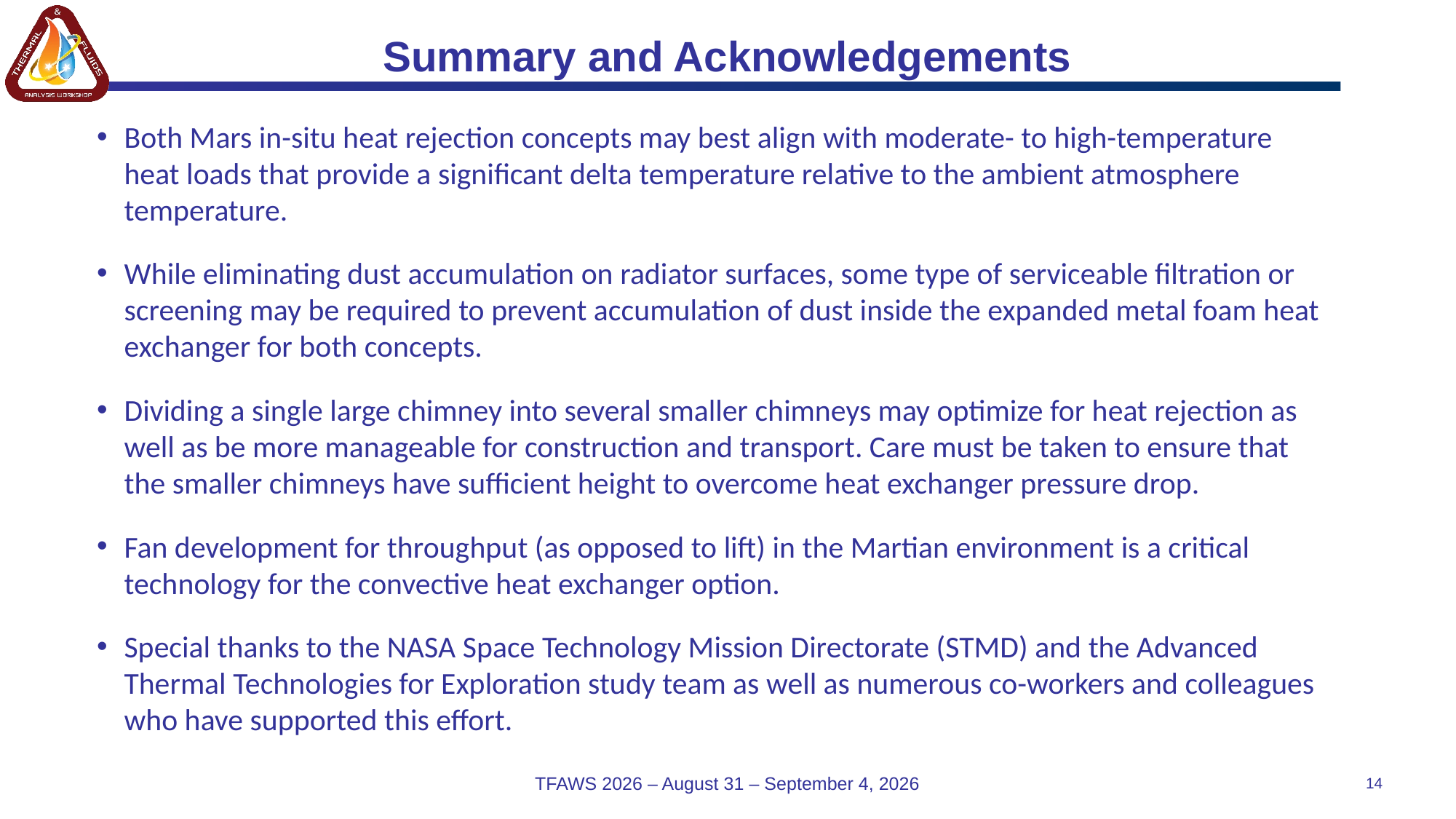

# Summary and Acknowledgements
Both Mars in-situ heat rejection concepts may best align with moderate- to high-temperature heat loads that provide a significant delta temperature relative to the ambient atmosphere temperature.
While eliminating dust accumulation on radiator surfaces, some type of serviceable filtration or screening may be required to prevent accumulation of dust inside the expanded metal foam heat exchanger for both concepts.
Dividing a single large chimney into several smaller chimneys may optimize for heat rejection as well as be more manageable for construction and transport. Care must be taken to ensure that the smaller chimneys have sufficient height to overcome heat exchanger pressure drop.
Fan development for throughput (as opposed to lift) in the Martian environment is a critical technology for the convective heat exchanger option.
Special thanks to the NASA Space Technology Mission Directorate (STMD) and the Advanced Thermal Technologies for Exploration study team as well as numerous co-workers and colleagues who have supported this effort.

TFAWS 2026 – August 31 – September 4, 2026
14